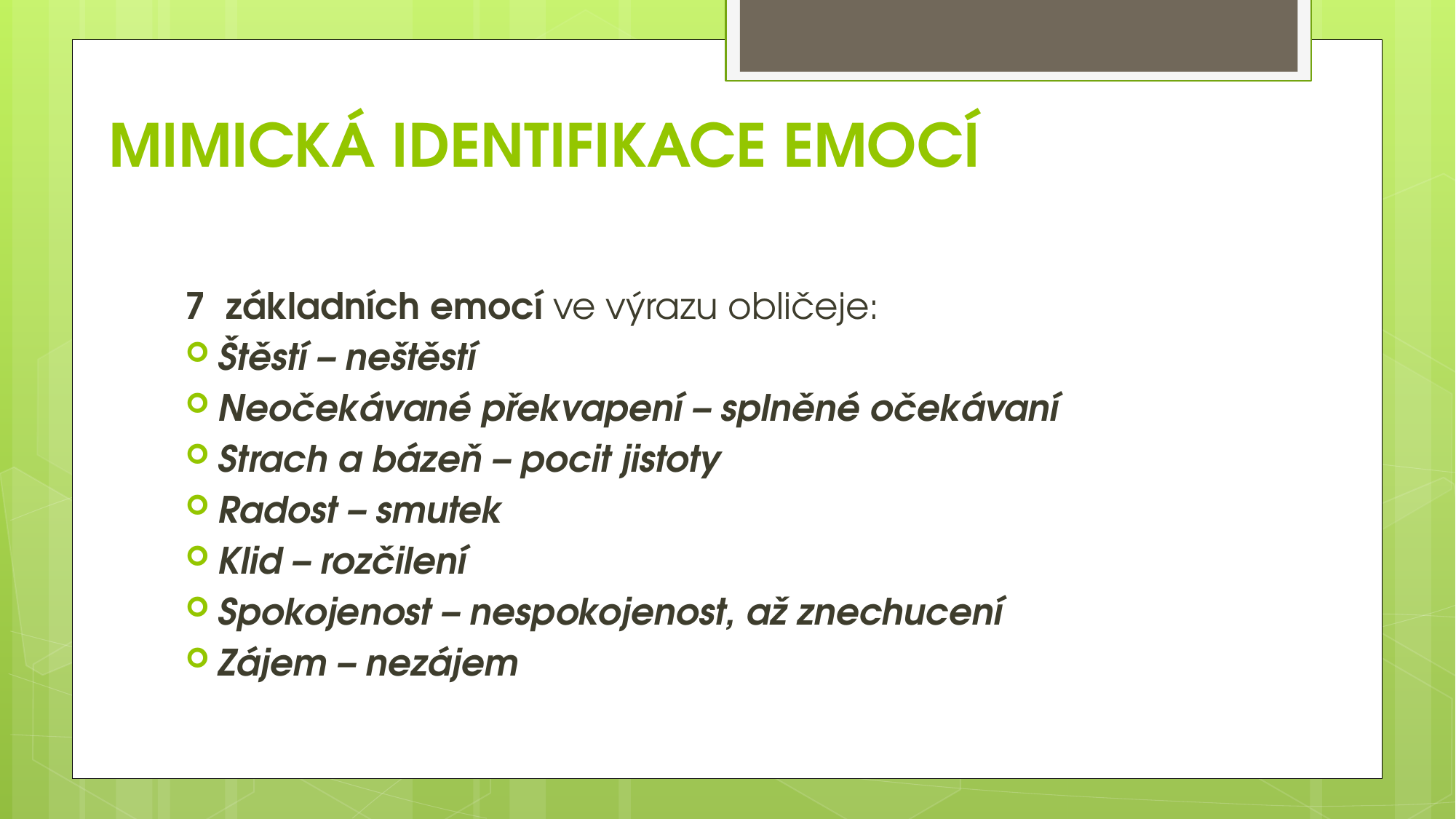

# MIMICKÁ IDENTIFIKACE EMOCÍ
7  základních emocí ve výrazu obličeje:
Štěstí – neštěstí
Neočekávané překvapení – splněné očekávaní
Strach a bázeň – pocit jistoty
Radost – smutek
Klid – rozčilení
Spokojenost – nespokojenost, až znechucení
Zájem – nezájem